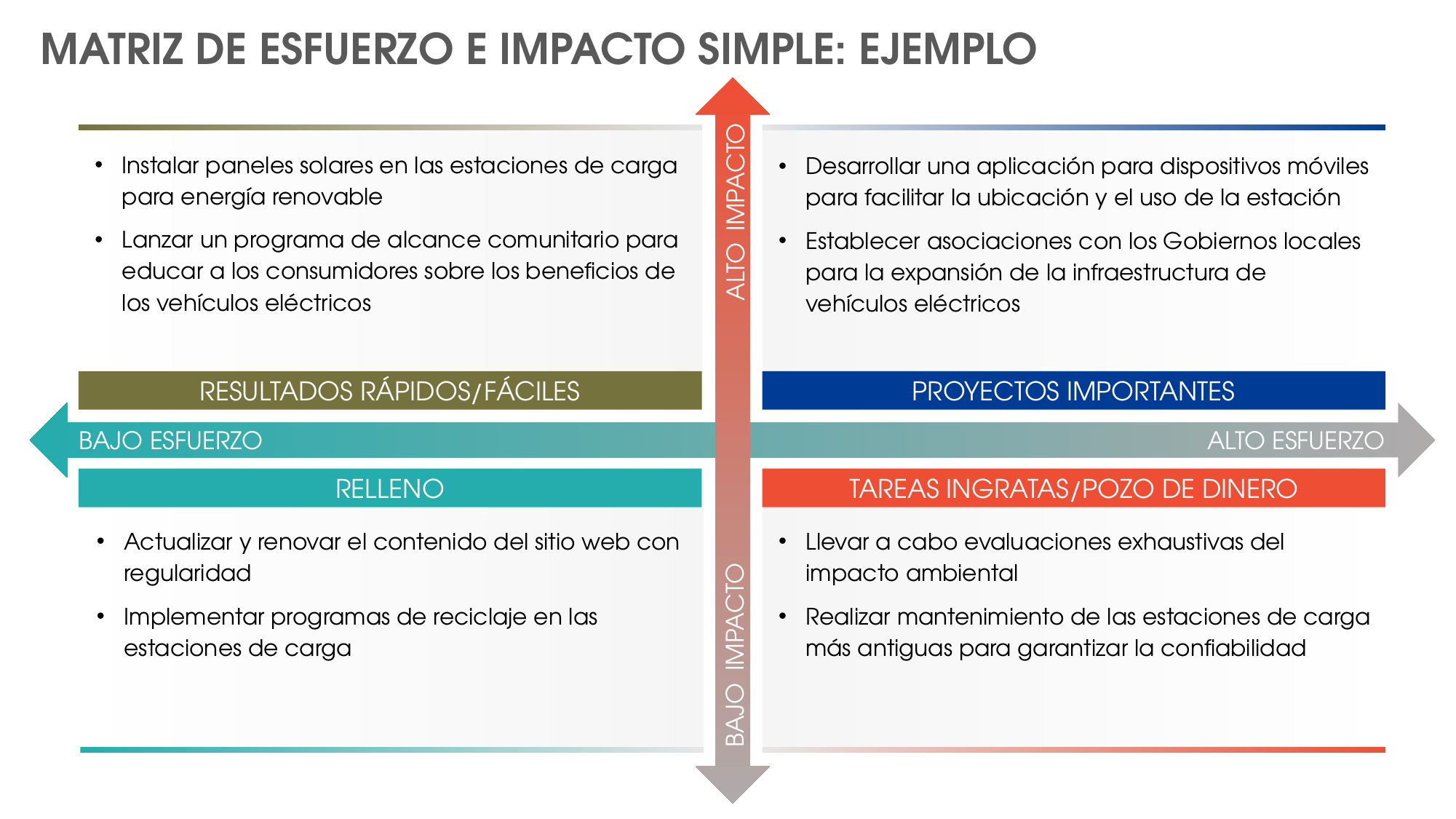

MATRIZ DE ESFUERZO E IMPACTO SIMPLE: EJEMPLO

Instalar paneles solares en las estaciones de carga para energía renovable
Lanzar un programa de alcance comunitario para educar a los consumidores sobre los beneficios de los vehículos eléctricos

Desarrollar una aplicación para dispositivos móviles para facilitar la ubicación y el uso de la estación
Establecer asociaciones con los Gobiernos locales para la expansión de la infraestructura de vehículos eléctricos
ALTO IMPACTO
RESULTADOS RÁPIDOS/FÁCILES
PROYECTOS IMPORTANTES
BAJO ESFUERZO
ALTO ESFUERZO
RELLENO
Actualizar y renovar el contenido del sitio web con regularidad
Implementar programas de reciclaje en las estaciones de carga
Llevar a cabo evaluaciones exhaustivas del impacto ambiental
Realizar mantenimiento de las estaciones de carga más antiguas para garantizar la confiabilidad
TAREAS INGRATAS/POZO DE DINERO
BAJO IMPACTO